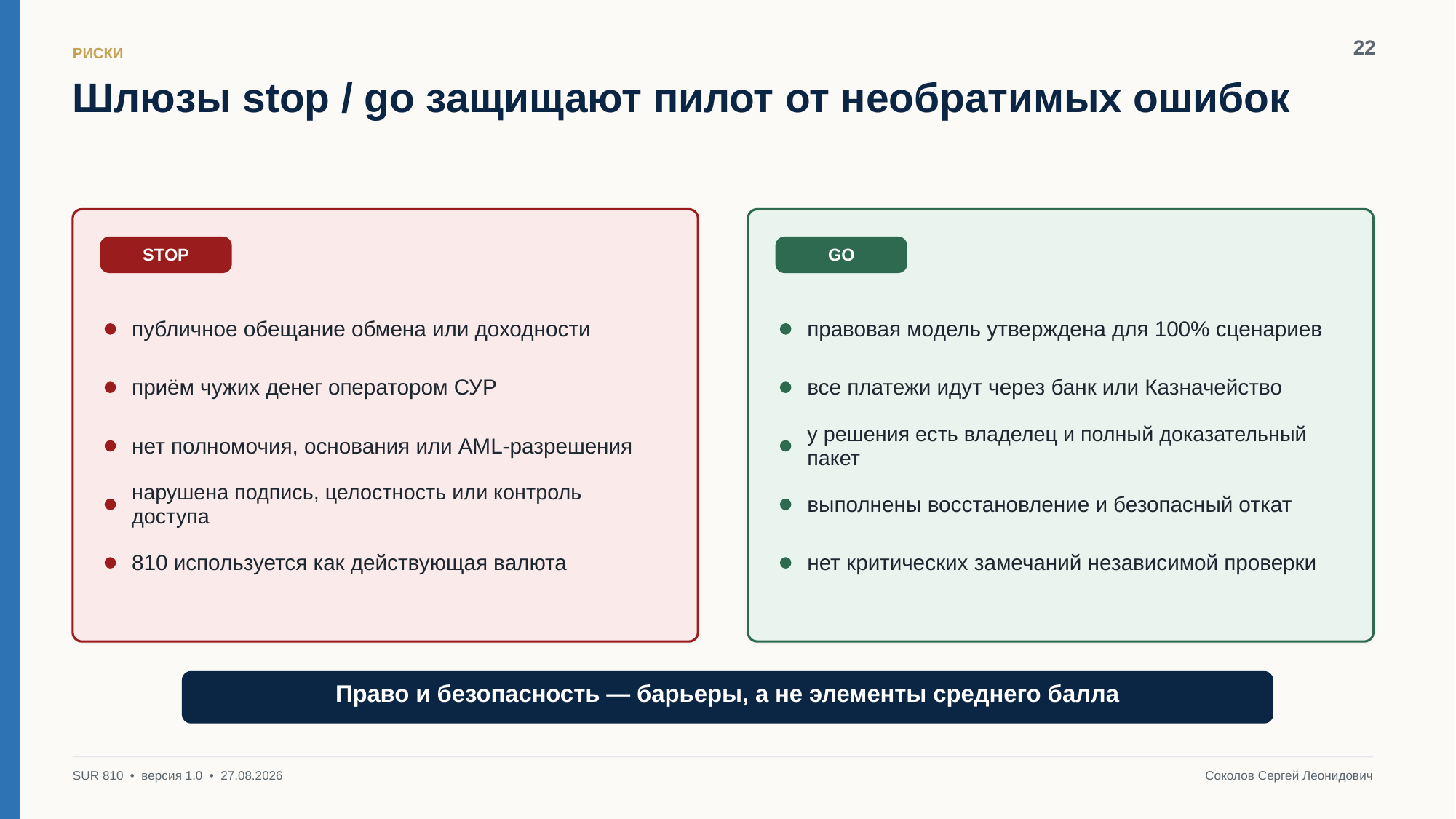

22
РИСКИ
Шлюзы stop / go защищают пилот от необратимых ошибок

STOP

GO
публичное обещание обмена или доходности
правовая модель утверждена для 100% сценариев

приём чужих денег оператором СУР
все платежи идут через банк или Казначейство

нет полномочия, основания или AML-разрешения
у решения есть владелец и полный доказательный пакет

нарушена подпись, целостность или контроль доступа
выполнены восстановление и безопасный откат

810 используется как действующая валюта
нет критических замечаний независимой проверки

Право и безопасность — барьеры, а не элементы среднего балла

SUR 810  •  версия 1.0  •  27.08.2026
Соколов Сергей Леонидович